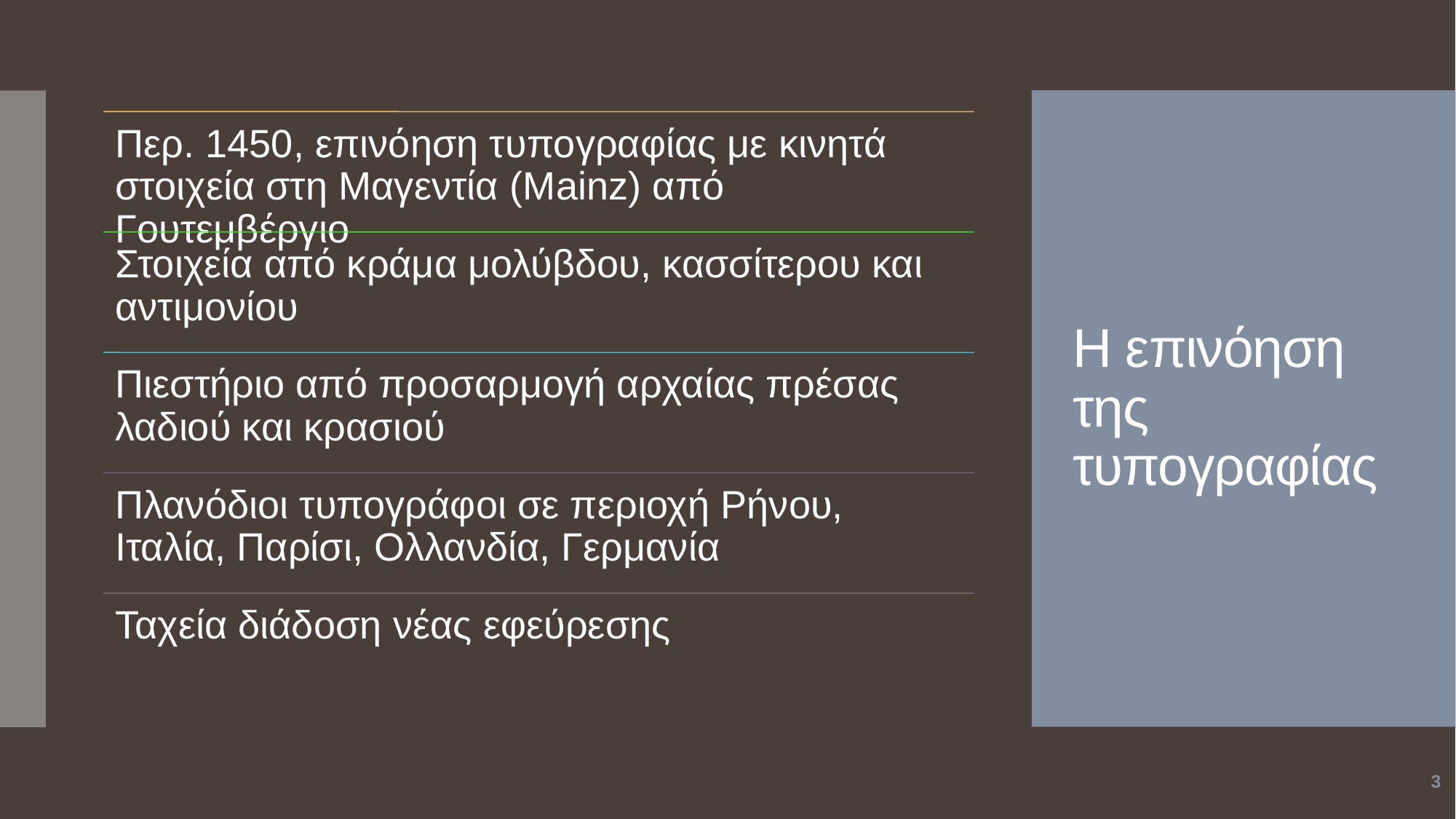

Περ. 1450, επινόηση τυπογραφίας με κινητά στοιχεία στη Μαγεντία (Mainz) από Γουτεμβέργιο
Στοιχεία από κράμα μολύβδου, κασσίτερου και αντιμονίου
Πιεστήριο από προσαρμογή αρχαίας πρέσας λαδιού και κρασιού
Πλανόδιοι τυπογράφοι σε περιοχή Ρήνου, Ιταλία, Παρίσι, Ολλανδία, Γερμανία
Ταχεία διάδοση νέας εφεύρεσης
# Η επινόηση της τυπογραφίας
3